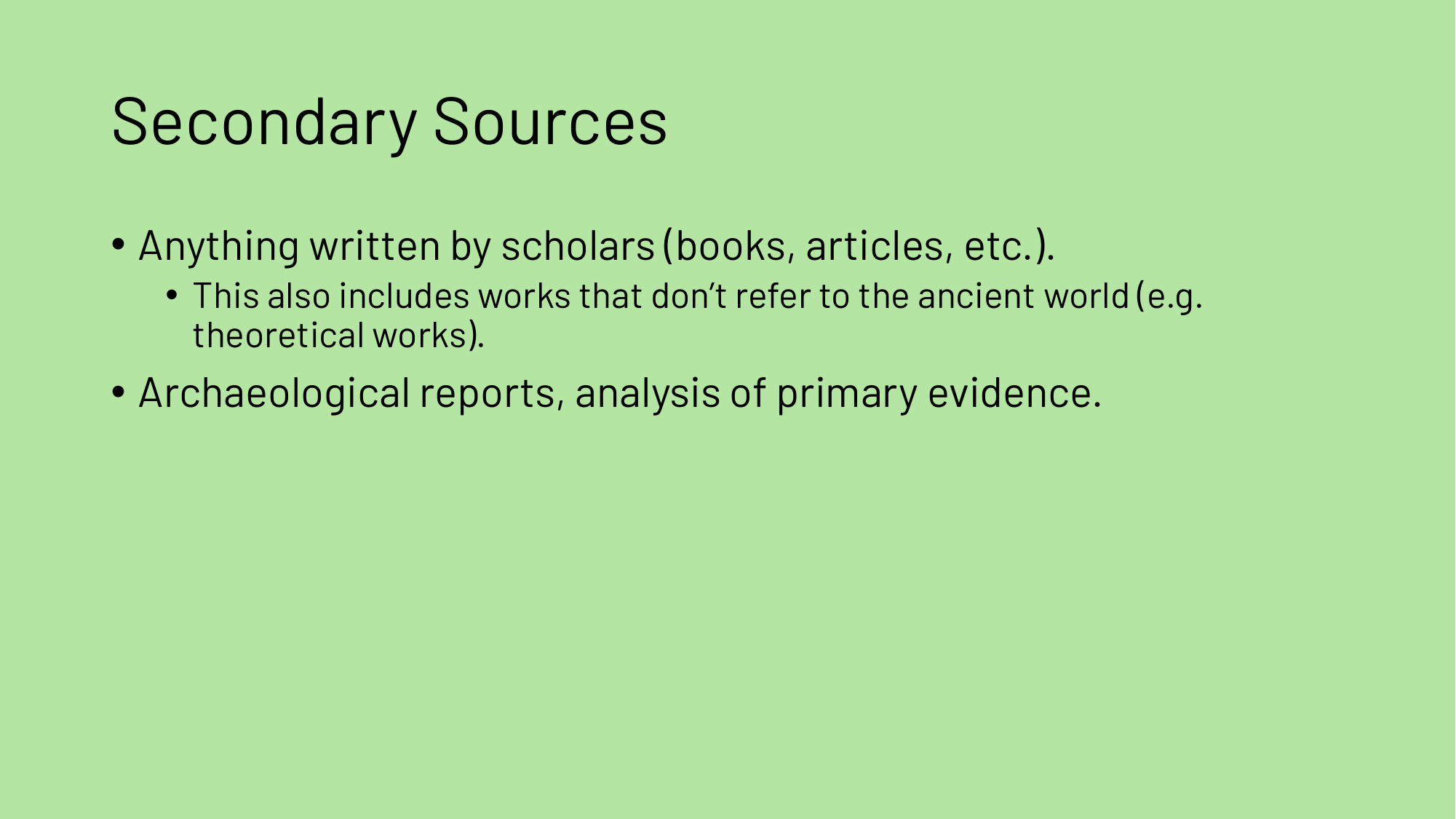

# Secondary Sources
Anything written by scholars (books, articles, etc.).
This also includes works that don’t refer to the ancient world (e.g. theoretical works).
Archaeological reports, analysis of primary evidence.